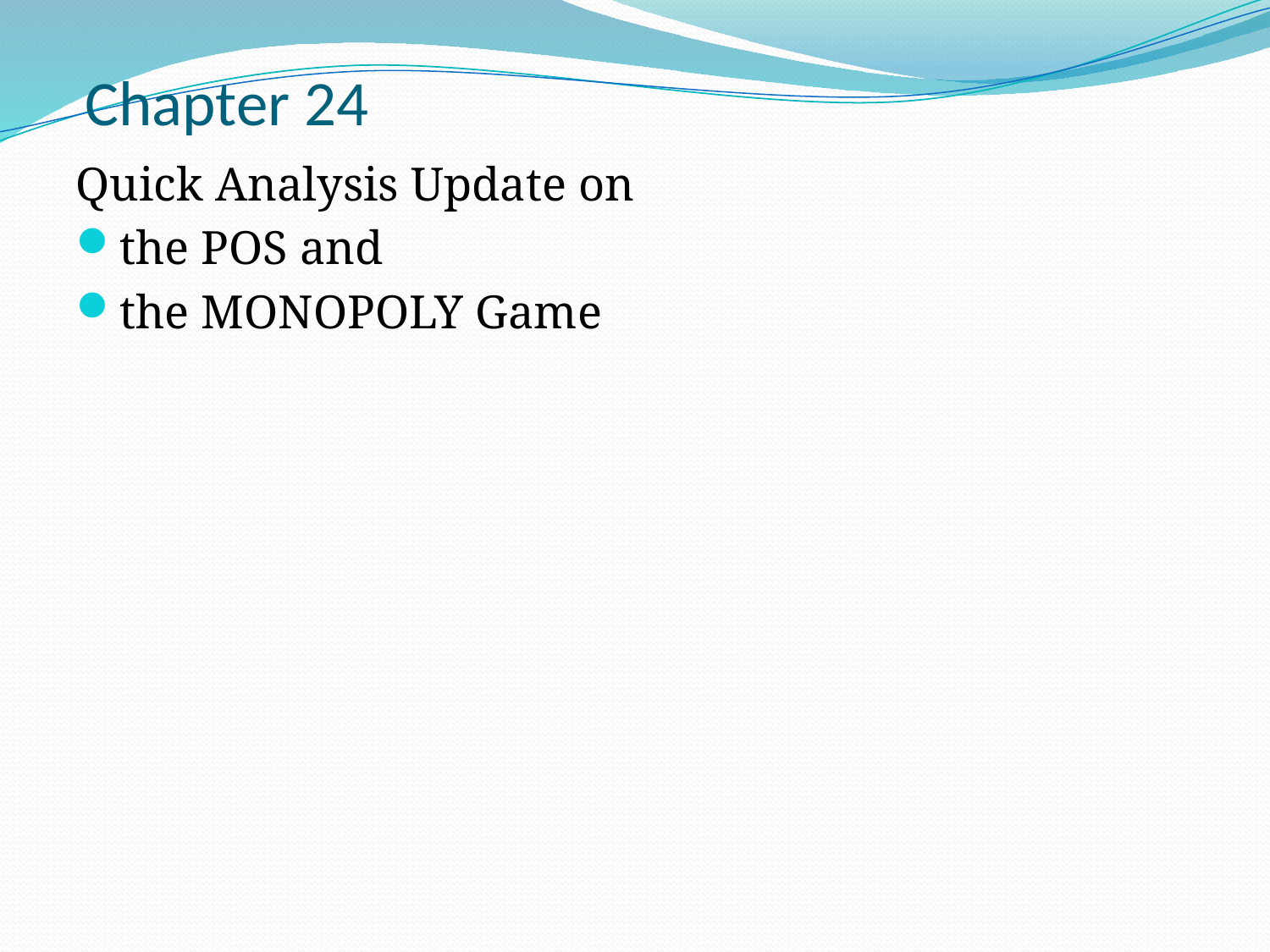

Chapter 24
Quick Analysis Update on
the POS and
the MONOPOLY Game